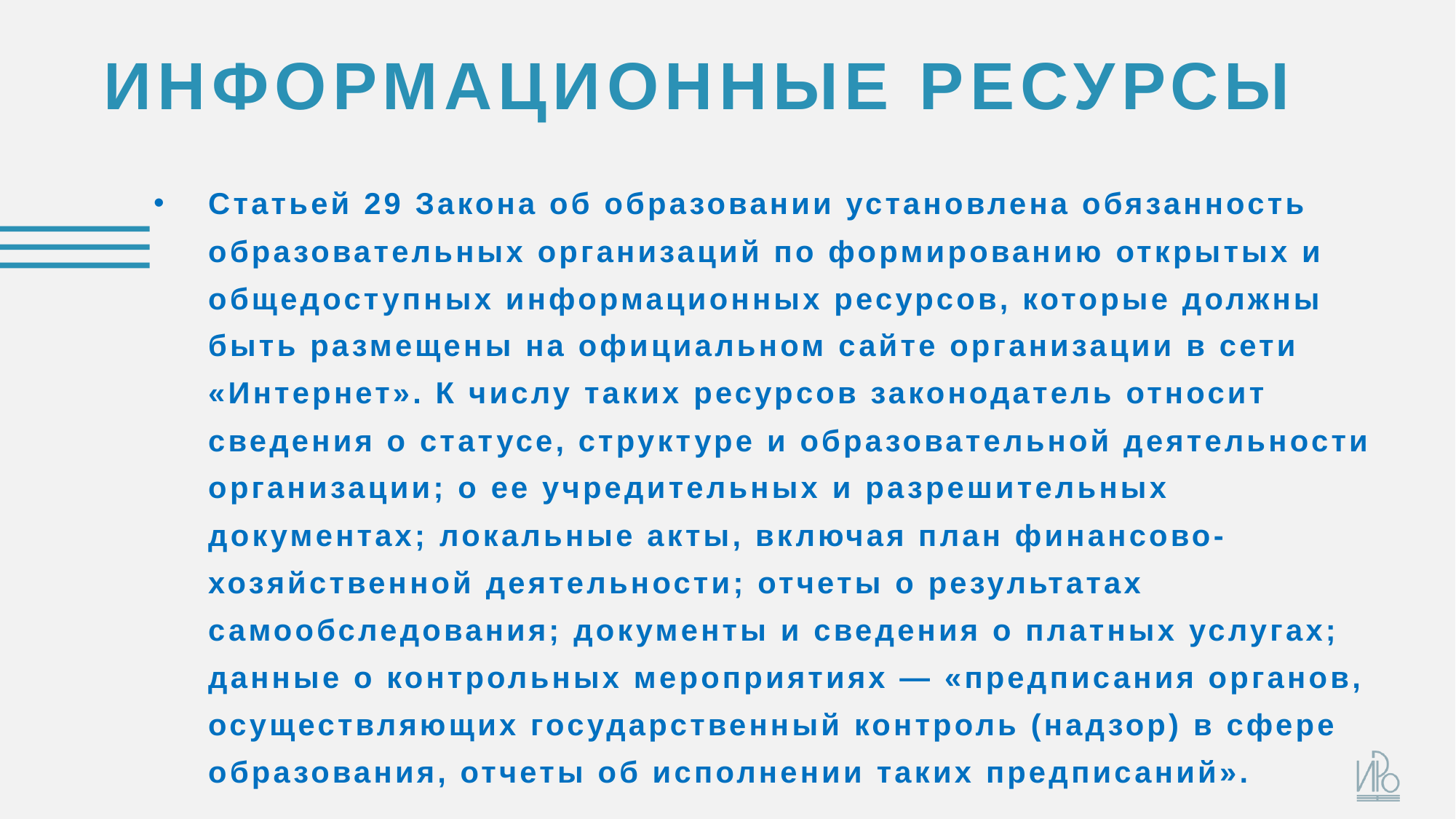

# ИНФОРМАЦИОННЫЕ РЕСУРСЫ
Статьей 29 Закона об образовании установлена обязанность образовательных организаций по формированию открытых и общедоступных информационных ресурсов, которые должны быть размещены на официальном сайте организации в сети «Интернет». К числу таких ресурсов законодатель относит сведения о статусе, структуре и образовательной деятельности организации; о ее учредительных и разрешительных документах; локальные акты, включая план финансово-хозяйственной деятельности; отчеты о результатах самообследования; документы и сведения о платных услугах; данные о контрольных мероприятиях — «предписания органов, осуществляющих государственный контроль (надзор) в сфере образования, отчеты об исполнении таких предписаний».